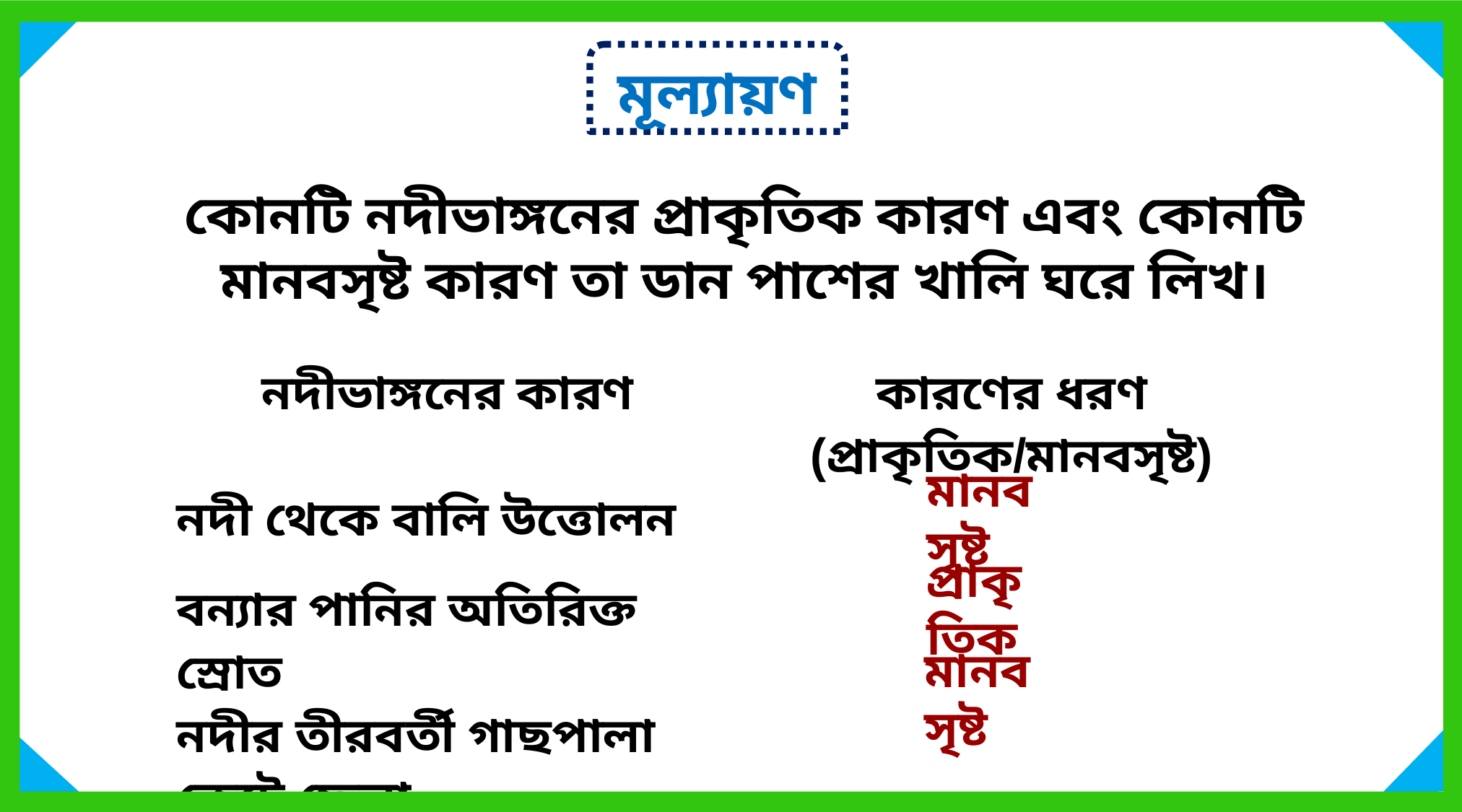

মূল্যায়ণ
কোনটি নদীভাঙ্গনের প্রাকৃতিক কারণ এবং কোনটি মানবসৃষ্ট কারণ তা ডান পাশের খালি ঘরে লিখ।
| নদীভাঙ্গনের কারণ | কারণের ধরণ (প্রাকৃতিক/মানবসৃষ্ট) |
| --- | --- |
| নদী থেকে বালি উত্তোলন |  |
| বন্যার পানির অতিরিক্ত স্রোত |  |
| নদীর তীরবর্তী গাছপালা কেটে ফেলা |  |
মানবসৃষ্ট
প্রাকৃতিক
মানবসৃষ্ট